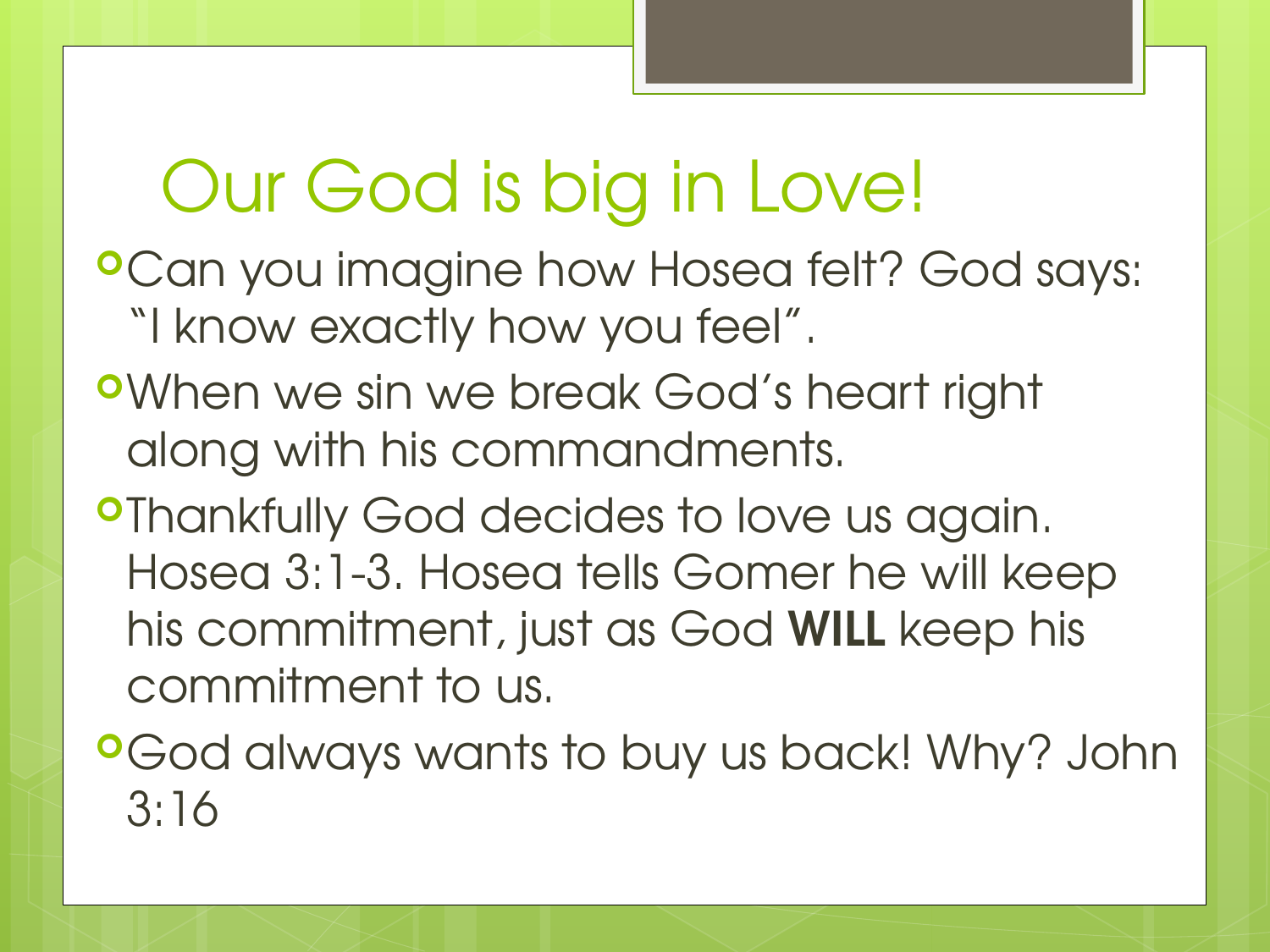

# Our God is big in Love!
Can you imagine how Hosea felt? God says: “I know exactly how you feel”.
When we sin we break God’s heart right along with his commandments.
Thankfully God decides to love us again. Hosea 3:1-3. Hosea tells Gomer he will keep his commitment, just as God WILL keep his commitment to us.
God always wants to buy us back! Why? John 3:16